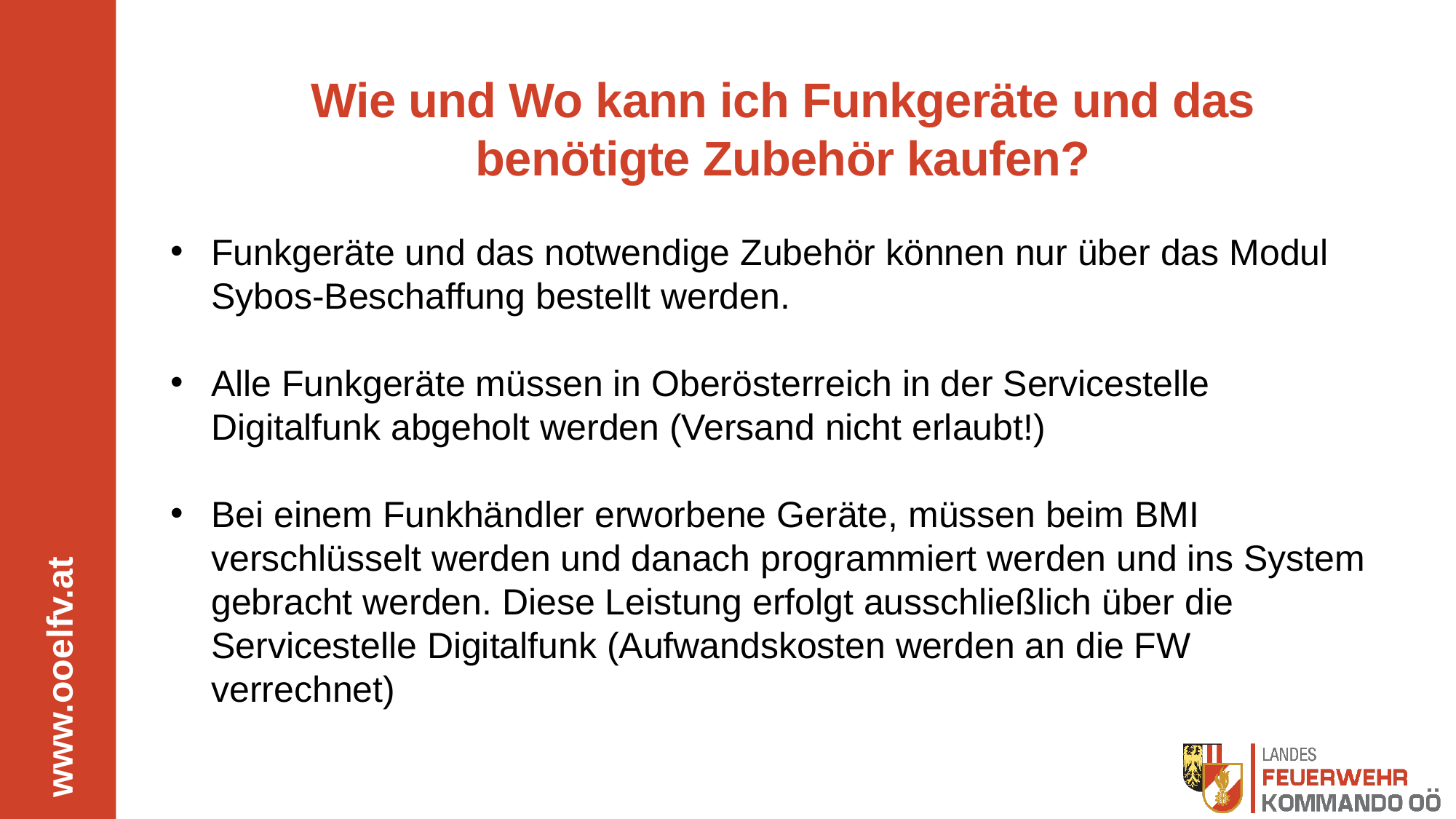

# Wie und Wo kann ich Funkgeräte und das benötigte Zubehör kaufen?
Funkgeräte und das notwendige Zubehör können nur über das Modul Sybos-Beschaffung bestellt werden.

Alle Funkgeräte müssen in Oberösterreich in der Servicestelle Digitalfunk abgeholt werden (Versand nicht erlaubt!)

Bei einem Funkhändler erworbene Geräte, müssen beim BMI verschlüsselt werden und danach programmiert werden und ins System gebracht werden. Diese Leistung erfolgt ausschließlich über die Servicestelle Digitalfunk (Aufwandskosten werden an die FW verrechnet)